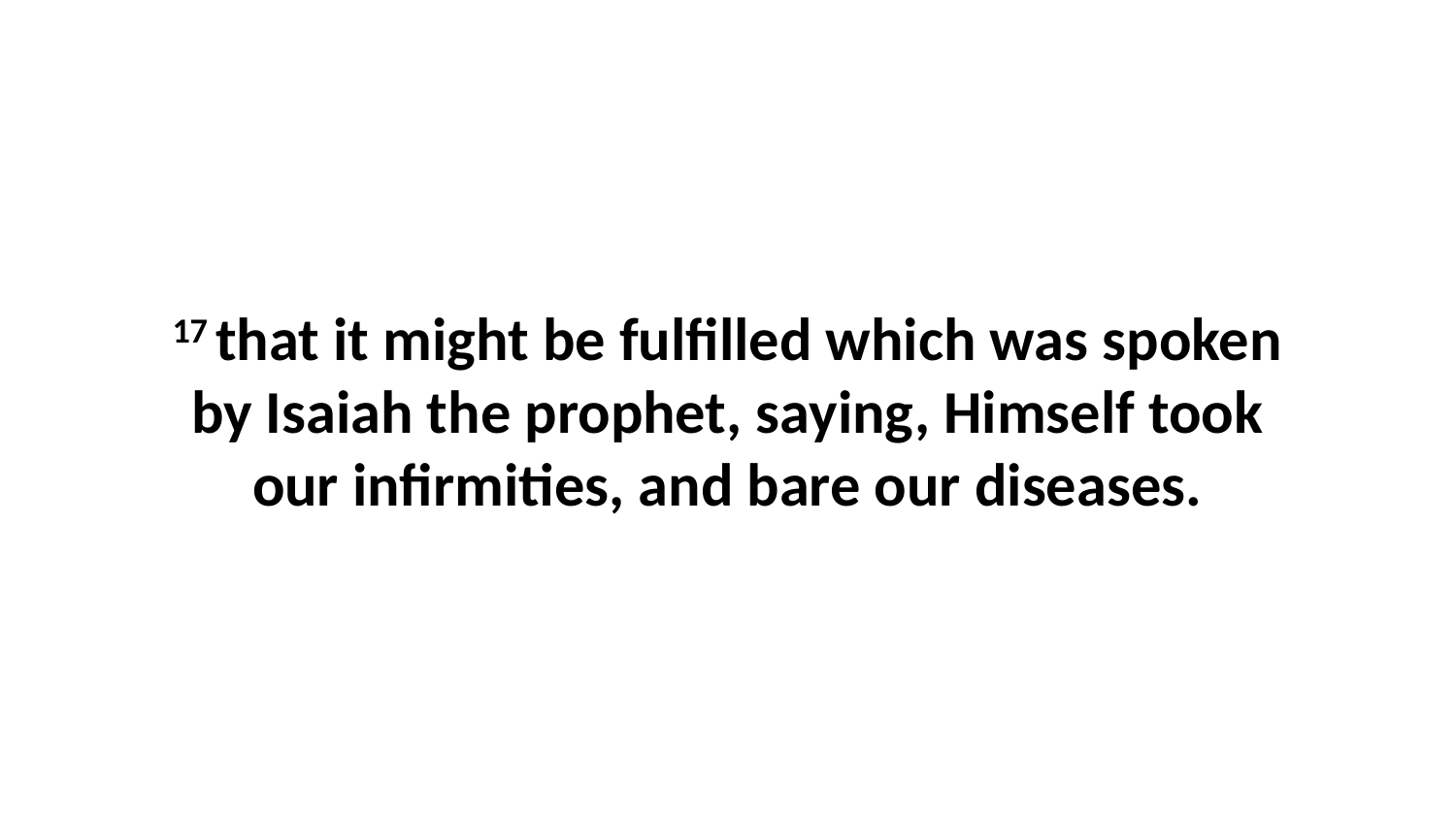

17 that it might be fulfilled which was spoken by Isaiah the prophet, saying, Himself took our infirmities, and bare our diseases.